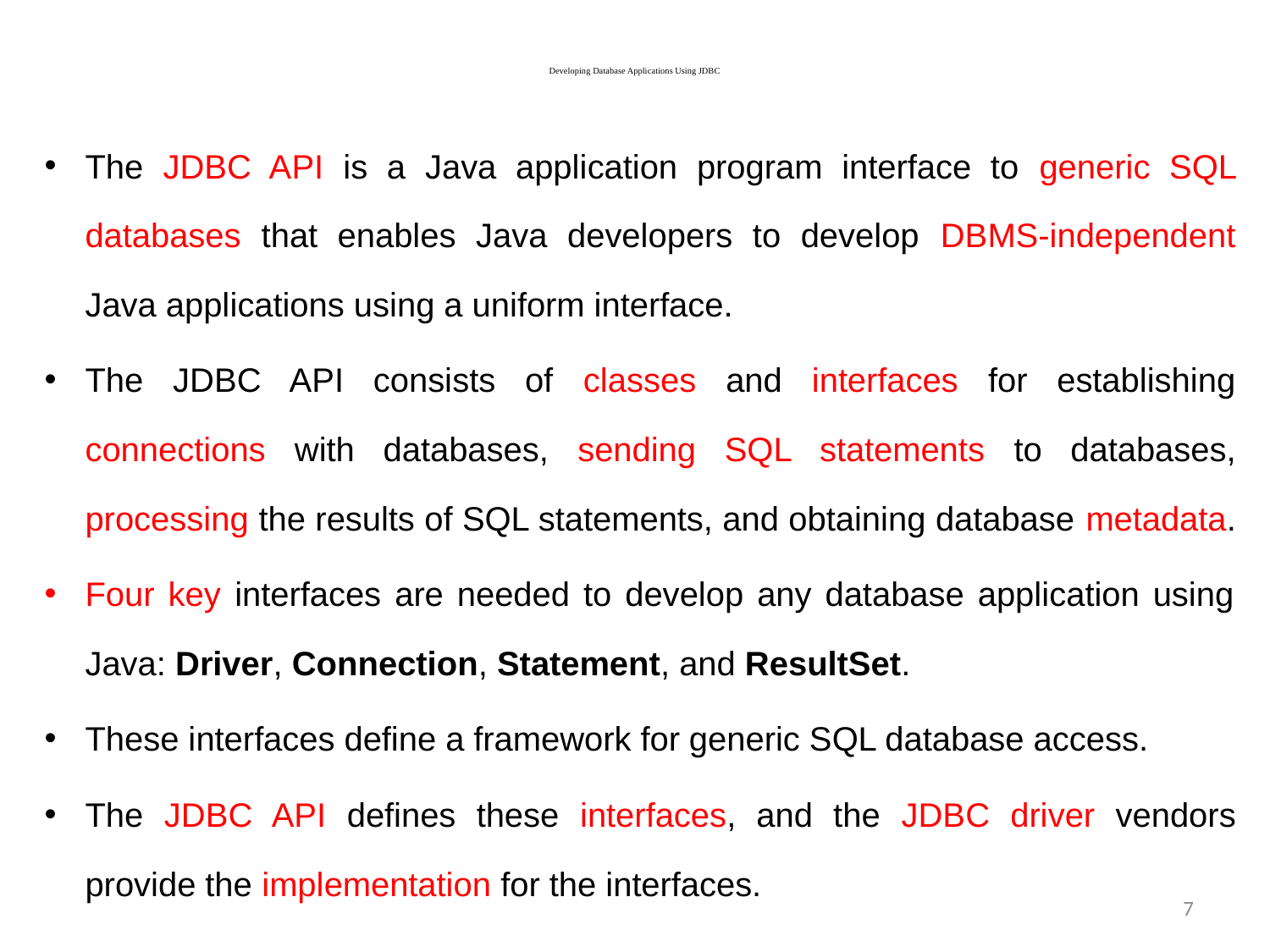

# Developing Database Applications Using JDBC
The JDBC API is a Java application program interface to generic SQL databases that enables Java developers to develop DBMS-independent Java applications using a uniform interface.
The JDBC API consists of classes and interfaces for establishing connections with databases, sending SQL statements to databases, processing the results of SQL statements, and obtaining database metadata.
Four key interfaces are needed to develop any database application using Java: Driver, Connection, Statement, and ResultSet.
These interfaces define a framework for generic SQL database access.
The JDBC API defines these interfaces, and the JDBC driver vendors provide the implementation for the interfaces.
7